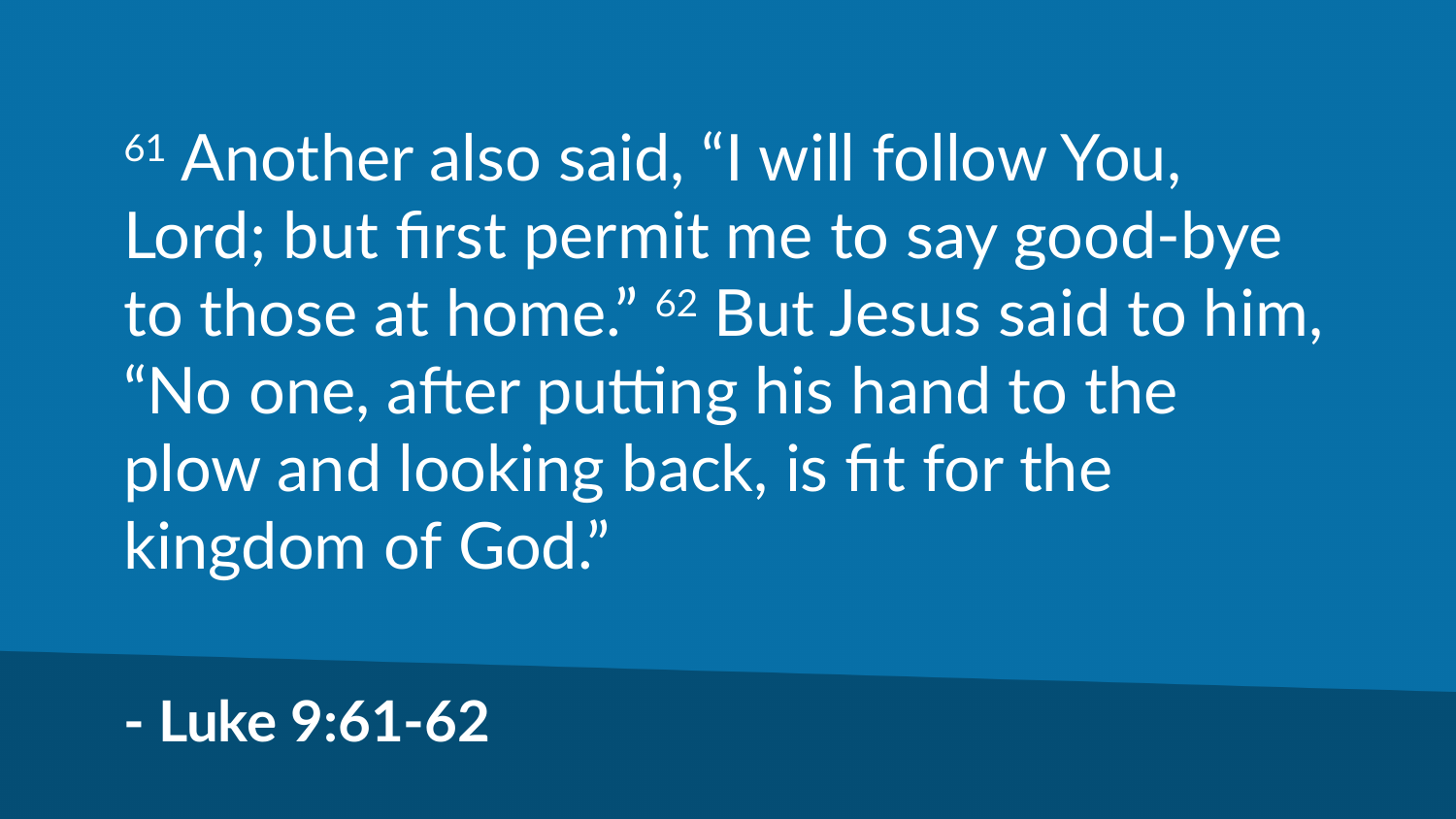

61 Another also said, “I will follow You, Lord; but first permit me to say good-bye to those at home.” 62 But Jesus said to him, “No one, after putting his hand to the plow and looking back, is fit for the kingdom of God.”
- Luke 9:61-62